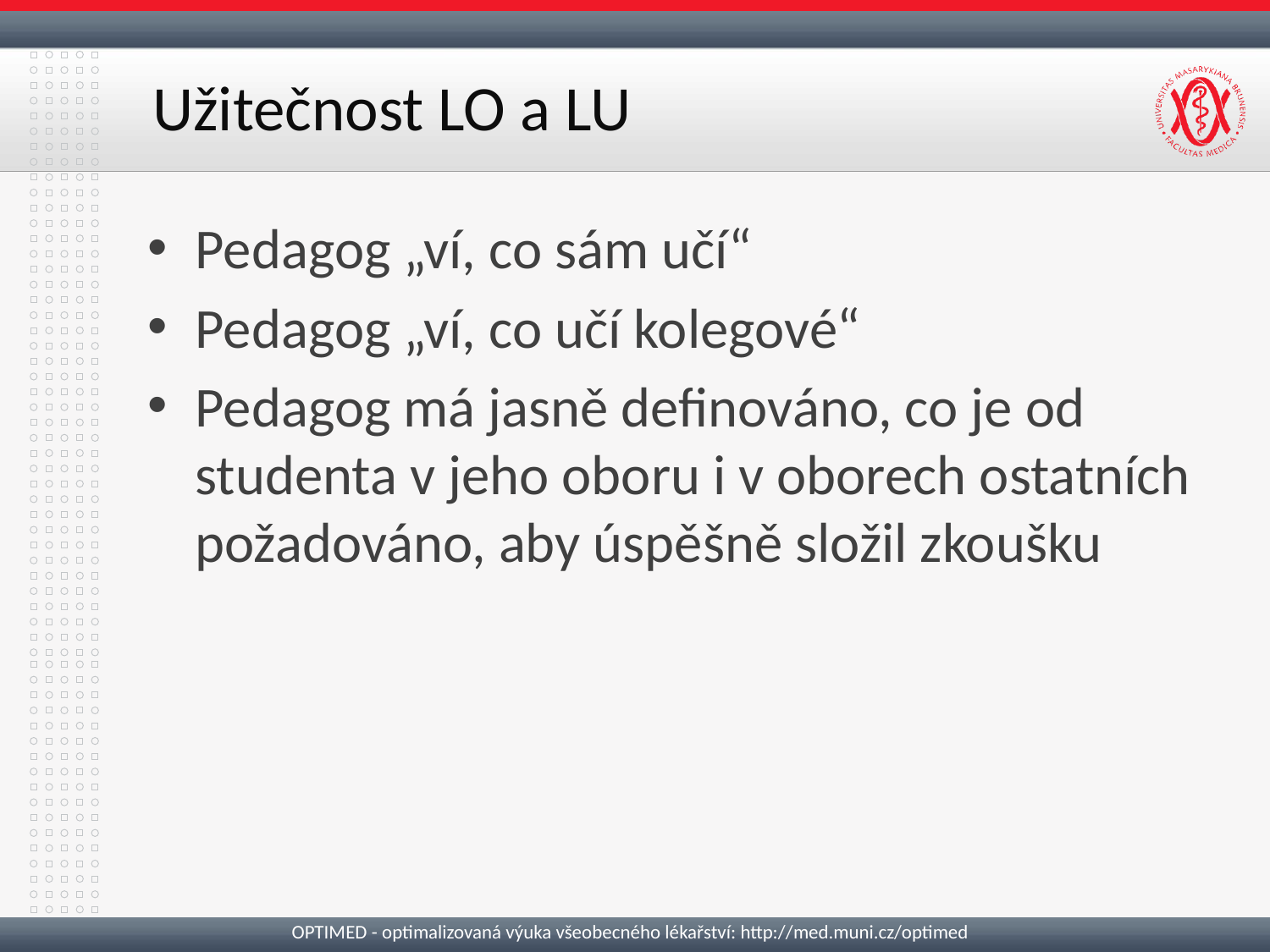

# Užitečnost LO a LU
Pedagog „ví, co sám učí“
Pedagog „ví, co učí kolegové“
Pedagog má jasně definováno, co je od studenta v jeho oboru i v oborech ostatních požadováno, aby úspěšně složil zkoušku
OPTIMED - optimalizovaná výuka všeobecného lékařství: http://med.muni.cz/optimed